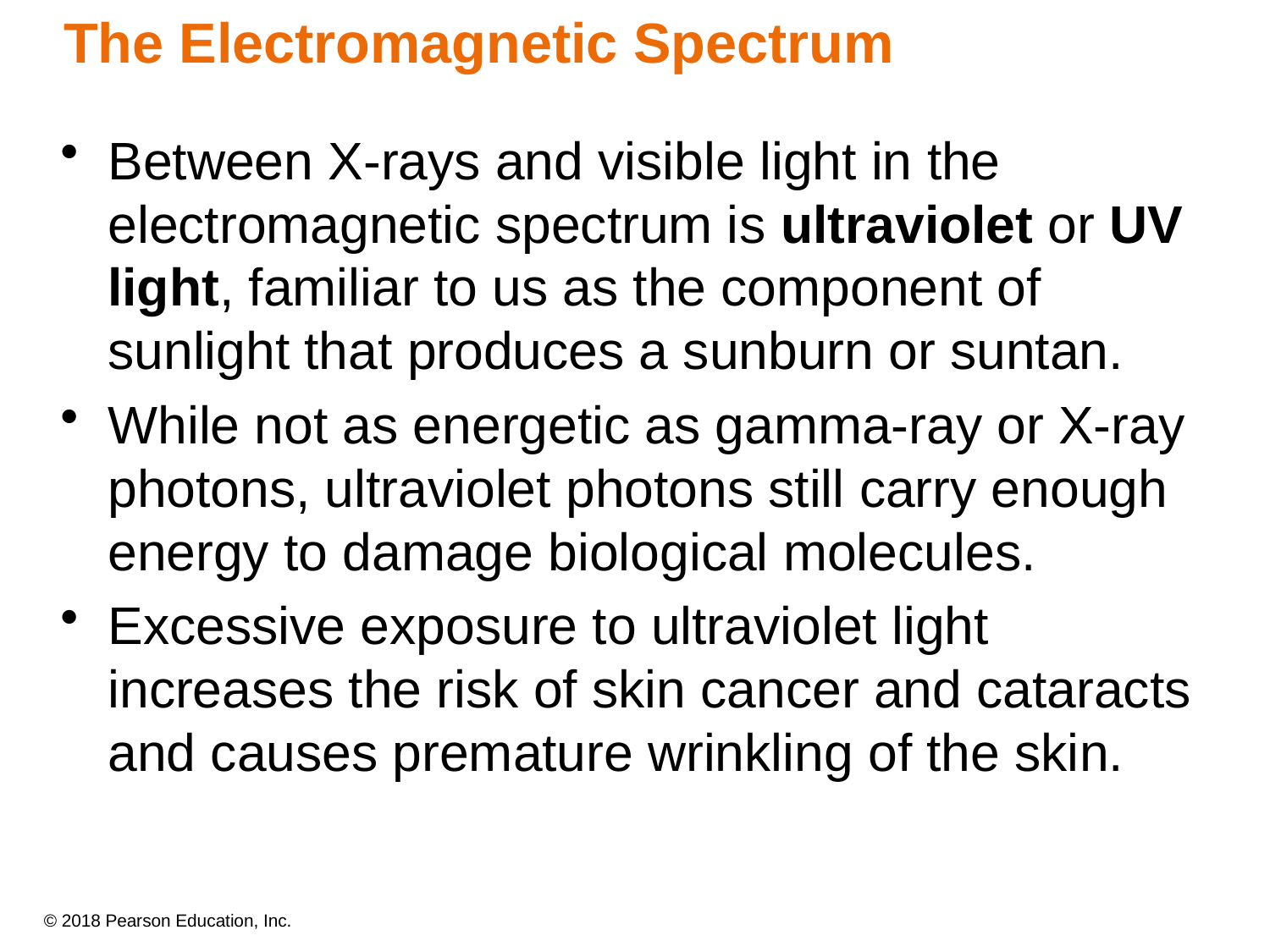

# The Electromagnetic Spectrum
Between X-rays and visible light in the electromagnetic spectrum is ultraviolet or UV light, familiar to us as the component of sunlight that produces a sunburn or suntan.
While not as energetic as gamma-ray or X-ray photons, ultraviolet photons still carry enough energy to damage biological molecules.
Excessive exposure to ultraviolet light increases the risk of skin cancer and cataracts and causes premature wrinkling of the skin.